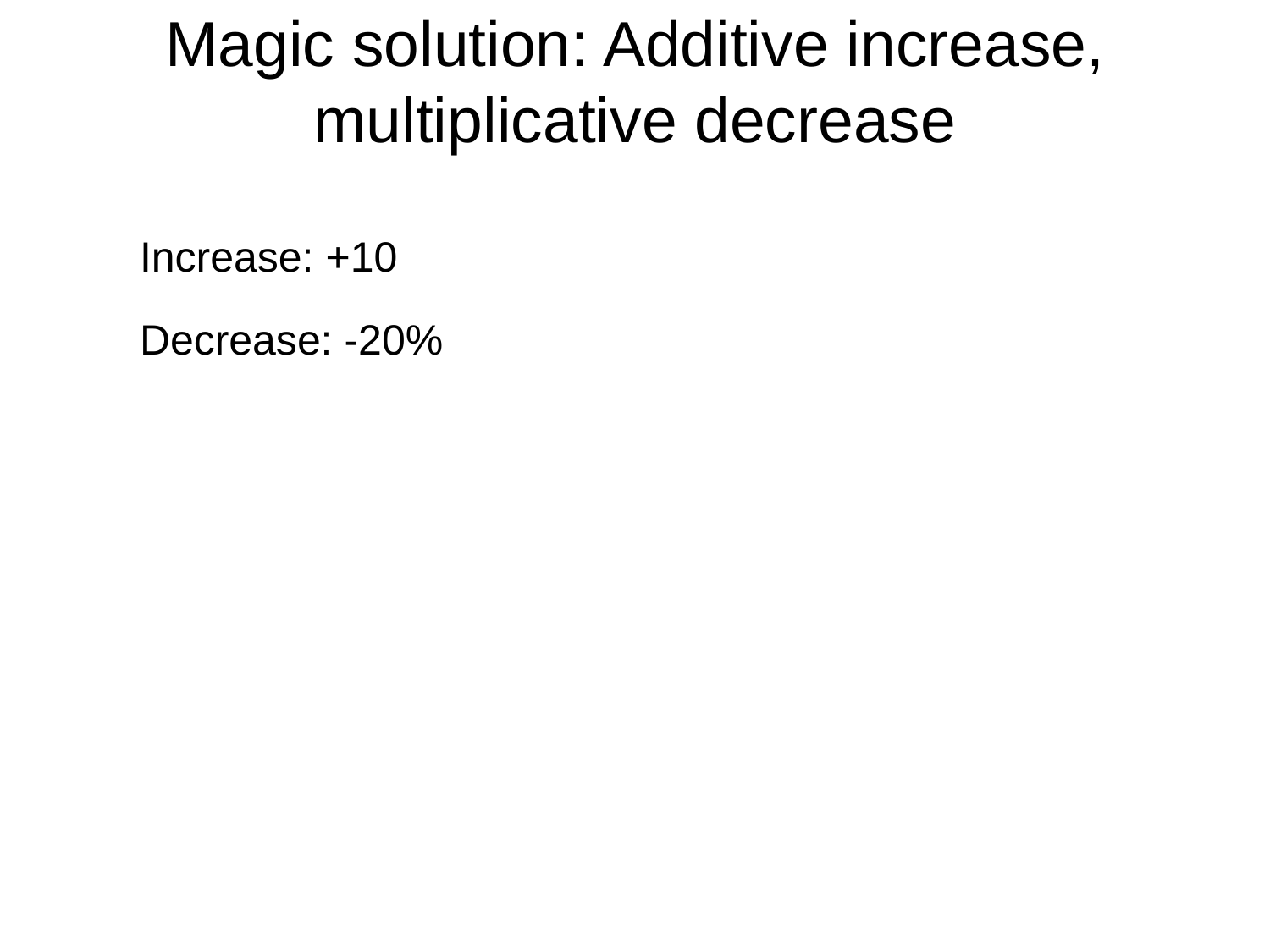

# Magic solution: Additive increase, multiplicative decrease
Increase: +10
Decrease: -20%